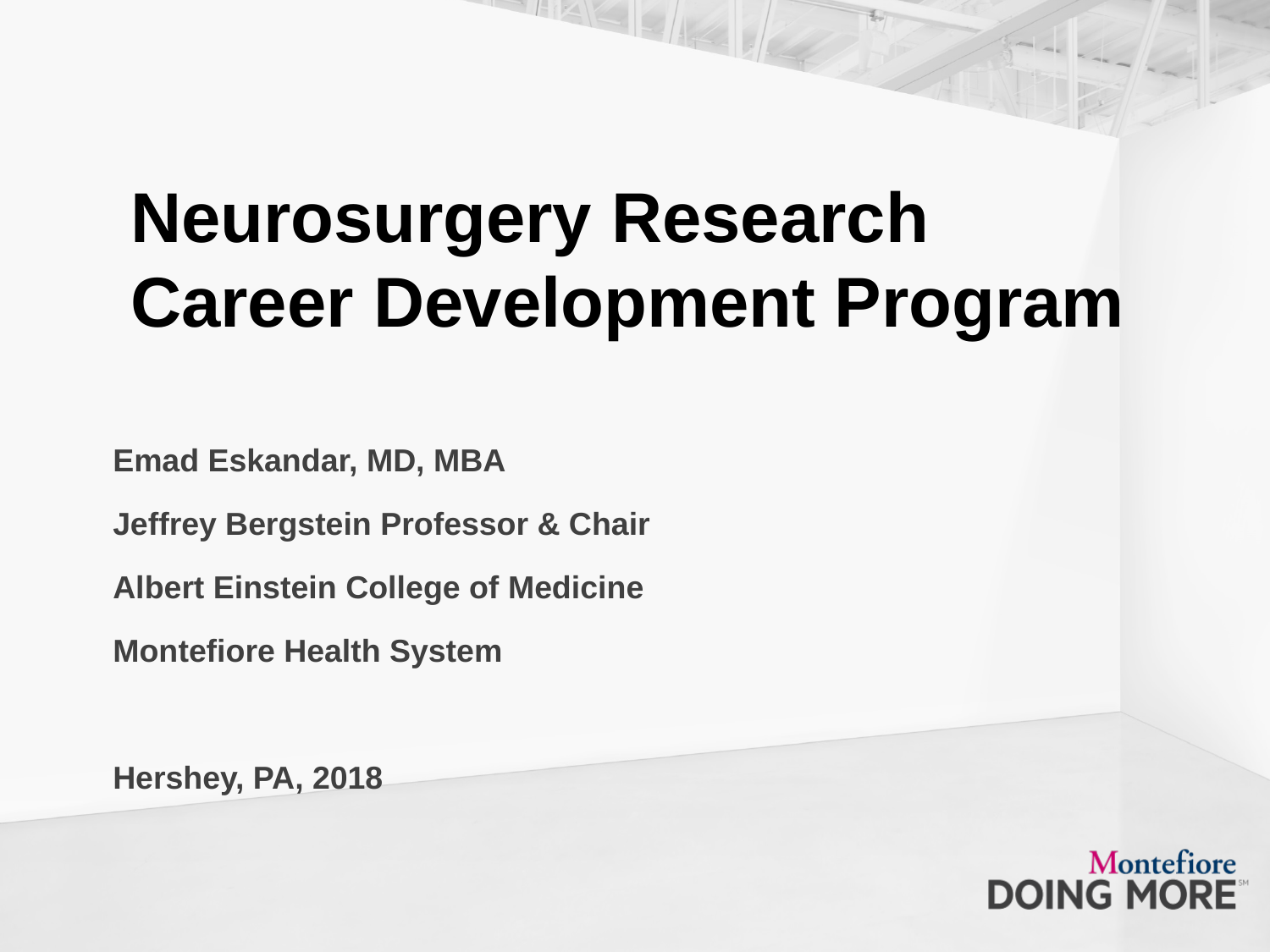

# Neurosurgery Research Career Development Program
Emad Eskandar, MD, MBA
Jeffrey Bergstein Professor & Chair
Albert Einstein College of Medicine
Montefiore Health System

Hershey, PA, 2018